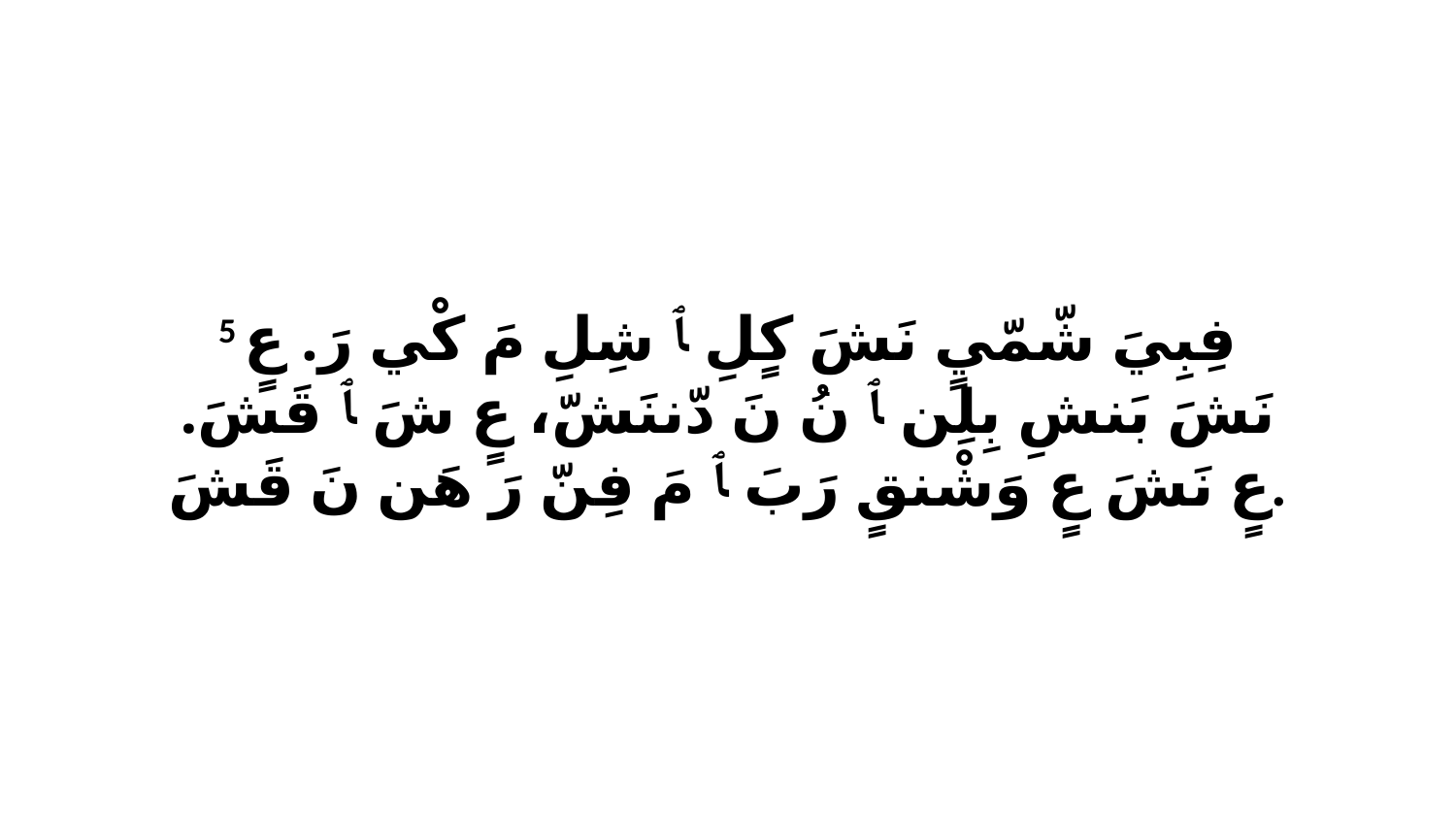

5 فِبِيَ شّمّيٍ نَشَ كٍلِ ﭑ شِلِ مَ كْي رَ. عٍ نَشَ بَنشِ بِلِن ﭑ نُ نَ دّننَشّ، عٍ شَ ﭑ قَشَ. عٍ نَشَ عٍ وَشْنقٍ رَبَ ﭑ مَ فِنّ رَ هَن نَ قَشَ.